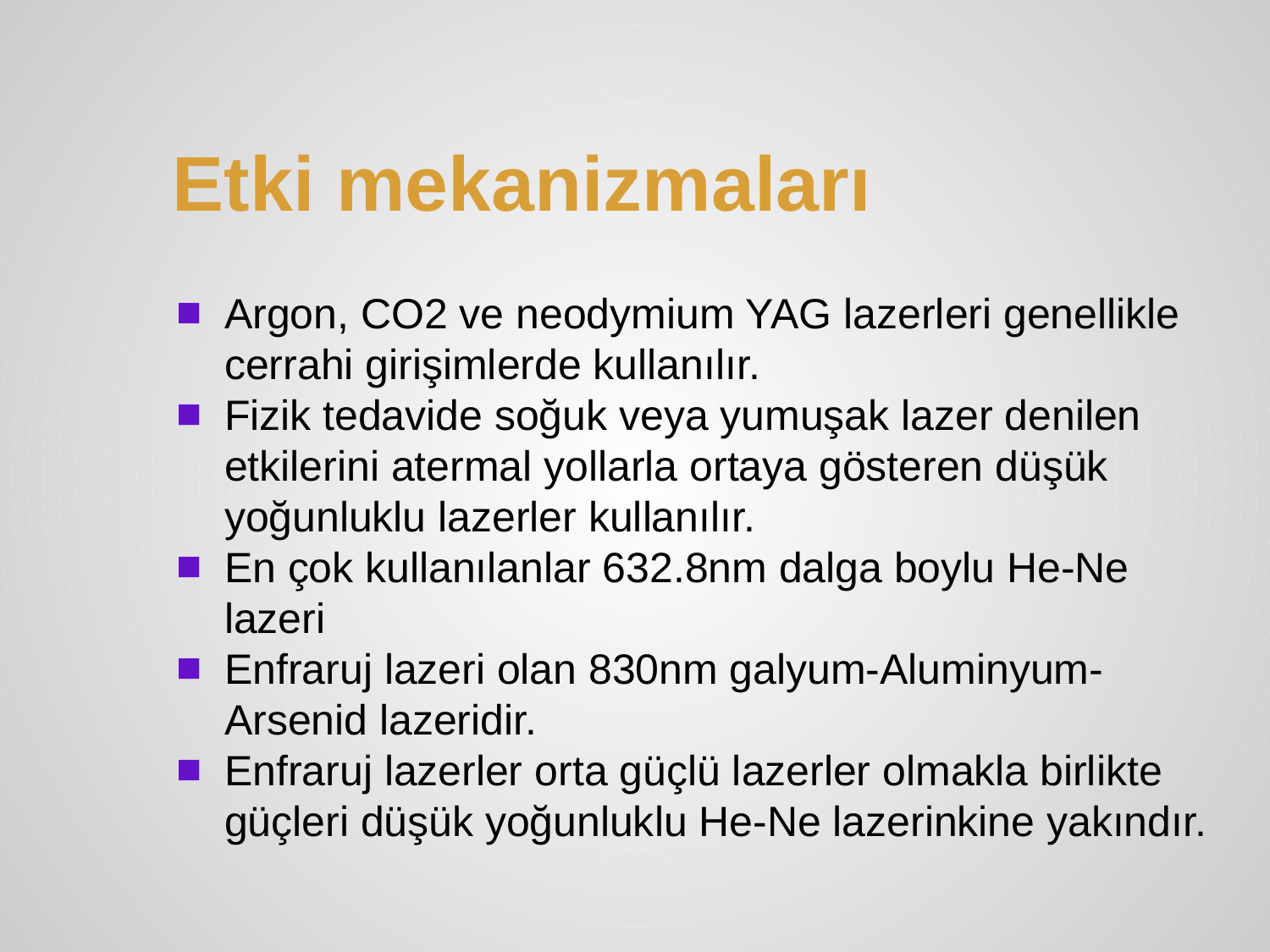

# Etki mekanizmaları
Argon, CO2 ve neodymium YAG lazerleri genellikle cerrahi girişimlerde kullanılır.
Fizik tedavide soğuk veya yumuşak lazer denilen etkilerini atermal yollarla ortaya gösteren düşük yoğunluklu lazerler kullanılır.
En çok kullanılanlar 632.8nm dalga boylu He-Ne lazeri
Enfraruj lazeri olan 830nm galyum-Aluminyum- Arsenid lazeridir.
Enfraruj lazerler orta güçlü lazerler olmakla birlikte güçleri düşük yoğunluklu He-Ne lazerinkine yakındır.